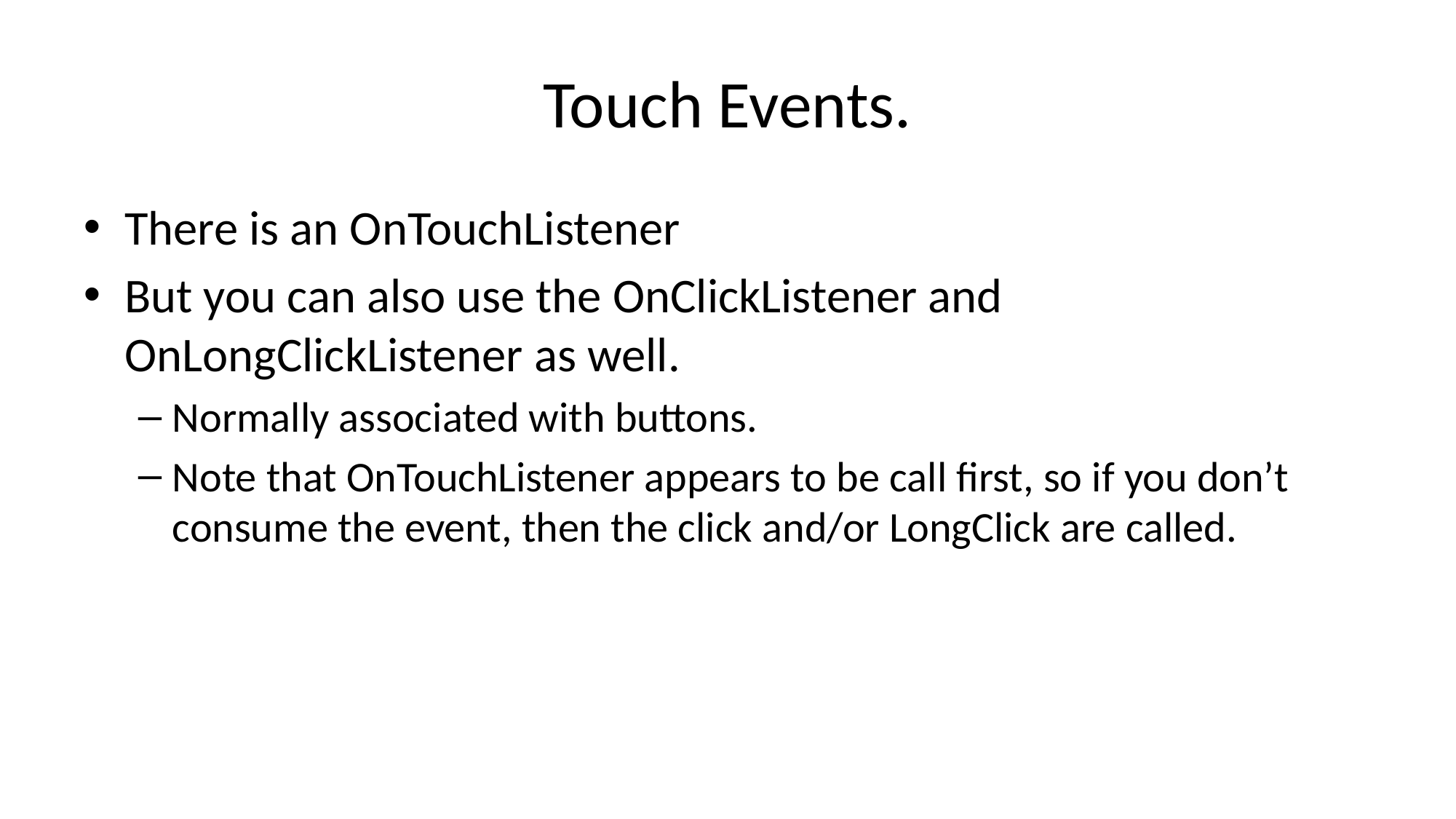

# Touch Events.
There is an OnTouchListener
But you can also use the OnClickListener and OnLongClickListener as well.
Normally associated with buttons.
Note that OnTouchListener appears to be call first, so if you don’t consume the event, then the click and/or LongClick are called.